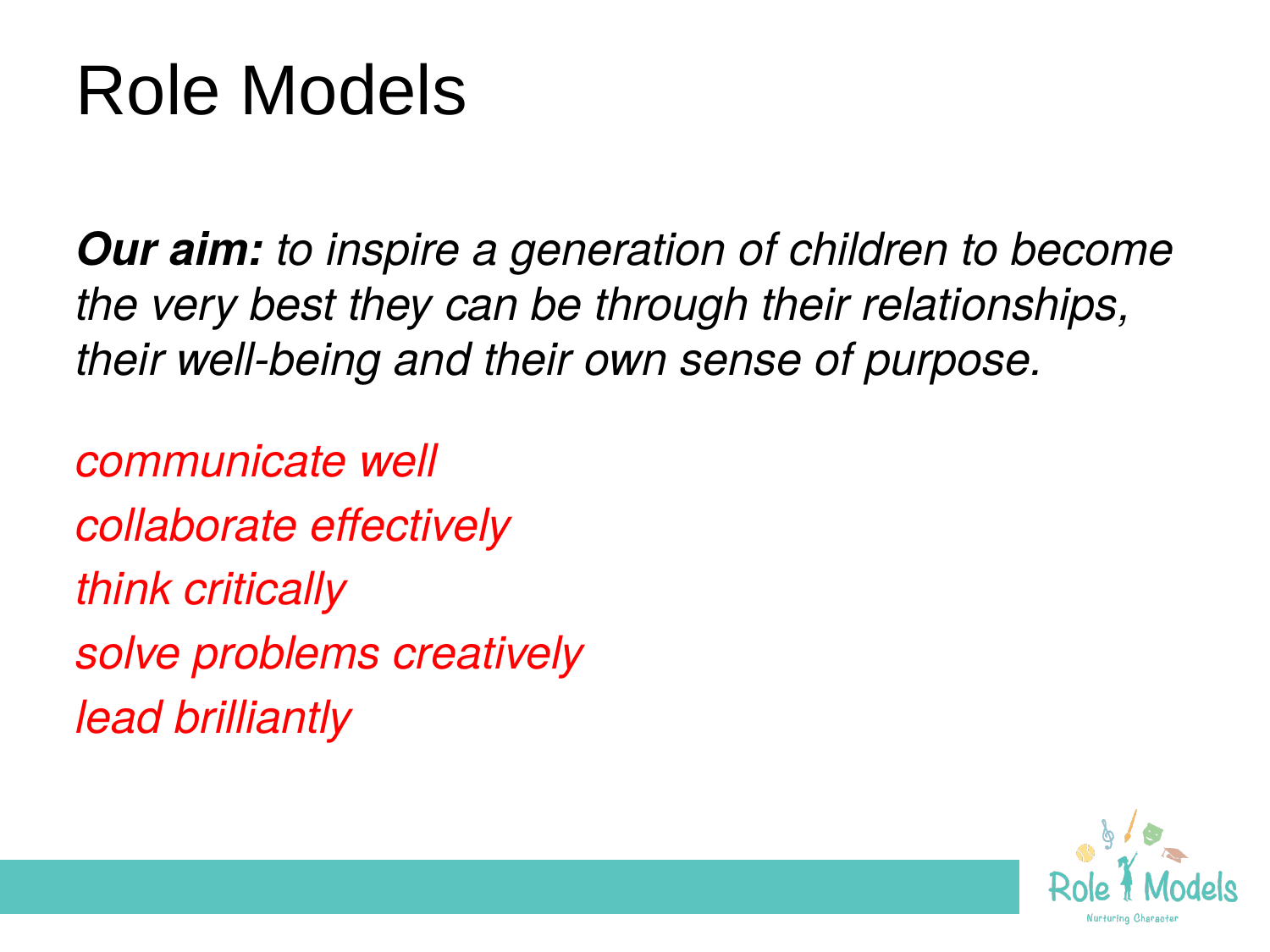

# Role Models
Our aim: to inspire a generation of children to become the very best they can be through their relationships, their well-being and their own sense of purpose.

communicate well
collaborate effectively
think critically
solve problems creatively
lead brilliantly